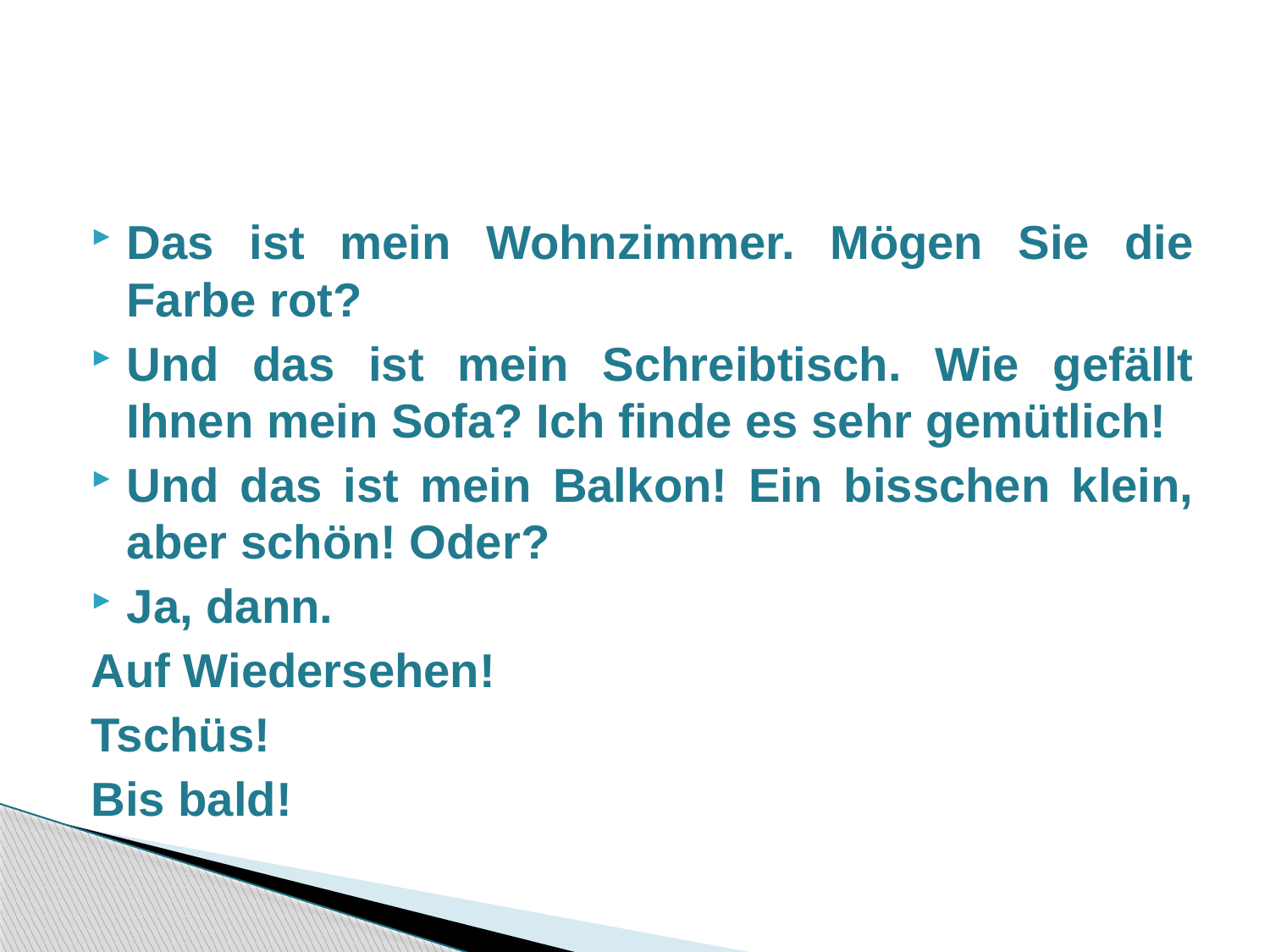

#
Das ist mein Wohnzimmer. Mögen Sie die Farbe rot?
Und das ist mein Schreibtisch. Wie gefällt Ihnen mein Sofa? Ich finde es sehr gemütlich!
Und das ist mein Balkon! Ein bisschen klein, aber schön! Oder?
Ja, dann.
Auf Wiedersehen!
Tschüs!
Bis bald!